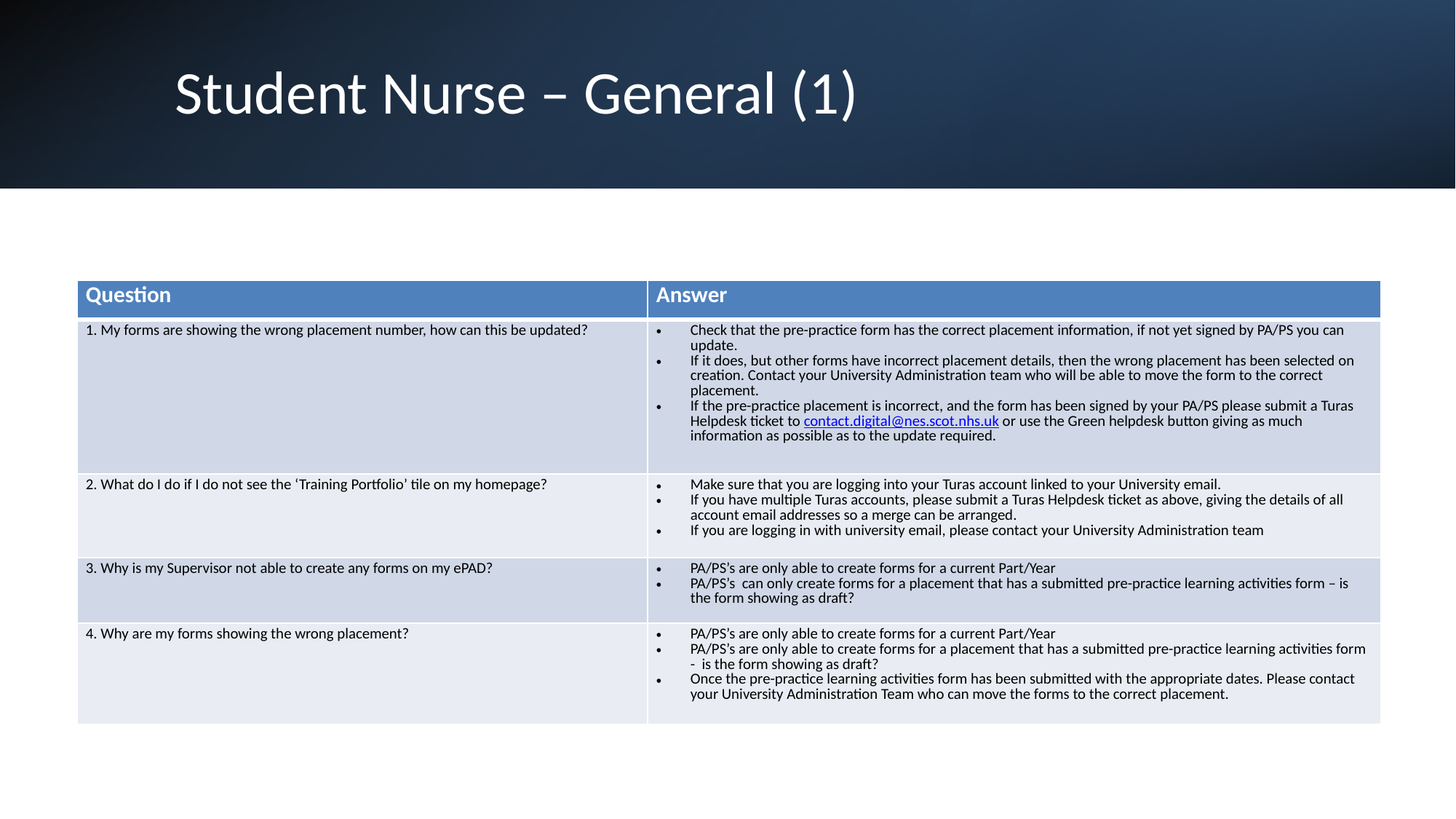

# Student Nurse – General (1)
| Question | Answer |
| --- | --- |
| 1. My forms are showing the wrong placement number, how can this be updated? | Check that the pre-practice form has the correct placement information, if not yet signed by PA/PS you can update. If it does, but other forms have incorrect placement details, then the wrong placement has been selected on creation. Contact your University Administration team who will be able to move the form to the correct placement. If the pre-practice placement is incorrect, and the form has been signed by your PA/PS please submit a Turas Helpdesk ticket to contact.digital@nes.scot.nhs.uk or use the Green helpdesk button giving as much information as possible as to the update required. |
| 2. What do I do if I do not see the ‘Training Portfolio’ tile on my homepage? | Make sure that you are logging into your Turas account linked to your University email. If you have multiple Turas accounts, please submit a Turas Helpdesk ticket as above, giving the details of all account email addresses so a merge can be arranged. If you are logging in with university email, please contact your University Administration team |
| 3. Why is my Supervisor not able to create any forms on my ePAD? | PA/PS’s are only able to create forms for a current Part/Year PA/PS’s can only create forms for a placement that has a submitted pre-practice learning activities form – is the form showing as draft? |
| 4. Why are my forms showing the wrong placement? | PA/PS’s are only able to create forms for a current Part/Year PA/PS’s are only able to create forms for a placement that has a submitted pre-practice learning activities form - is the form showing as draft? Once the pre-practice learning activities form has been submitted with the appropriate dates. Please contact your University Administration Team who can move the forms to the correct placement. |